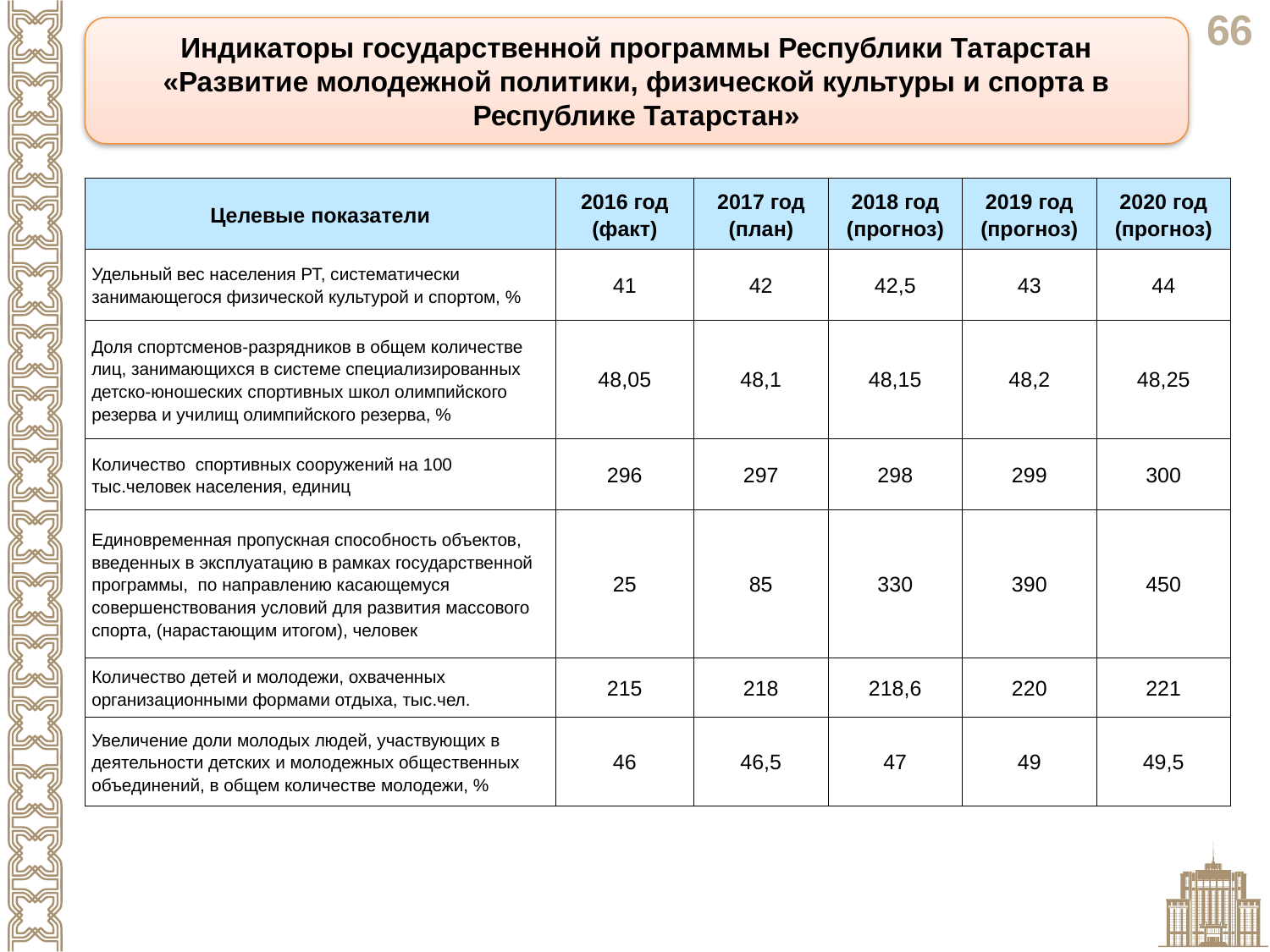

Индикаторы государственной программы Республики Татарстан
«Развитие молодежной политики, физической культуры и спорта в Республике Татарстан»
| Целевые показатели | 2016 год (факт) | 2017 год (план) | 2018 год (прогноз) | 2019 год (прогноз) | 2020 год (прогноз) |
| --- | --- | --- | --- | --- | --- |
| Удельный вес населения РТ, систематически занимающегося физической культурой и спортом, % | 41 | 42 | 42,5 | 43 | 44 |
| Доля спортсменов-разрядников в общем количестве лиц, занимающихся в системе специализированных детско-юношеских спортивных школ олимпийского резерва и училищ олимпийского резерва, % | 48,05 | 48,1 | 48,15 | 48,2 | 48,25 |
| Количество спортивных сооружений на 100 тыс.человек населения, единиц | 296 | 297 | 298 | 299 | 300 |
| Единовременная пропускная способность объектов, введенных в эксплуатацию в рамках государственной программы, по направлению касающемуся совершенствования условий для развития массового спорта, (нарастающим итогом), человек | 25 | 85 | 330 | 390 | 450 |
| Количество детей и молодежи, охваченных организационными формами отдыха, тыс.чел. | 215 | 218 | 218,6 | 220 | 221 |
| Увеличение доли молодых людей, участвующих в деятельности детских и молодежных общественных объединений, в общем количестве молодежи, % | 46 | 46,5 | 47 | 49 | 49,5 |